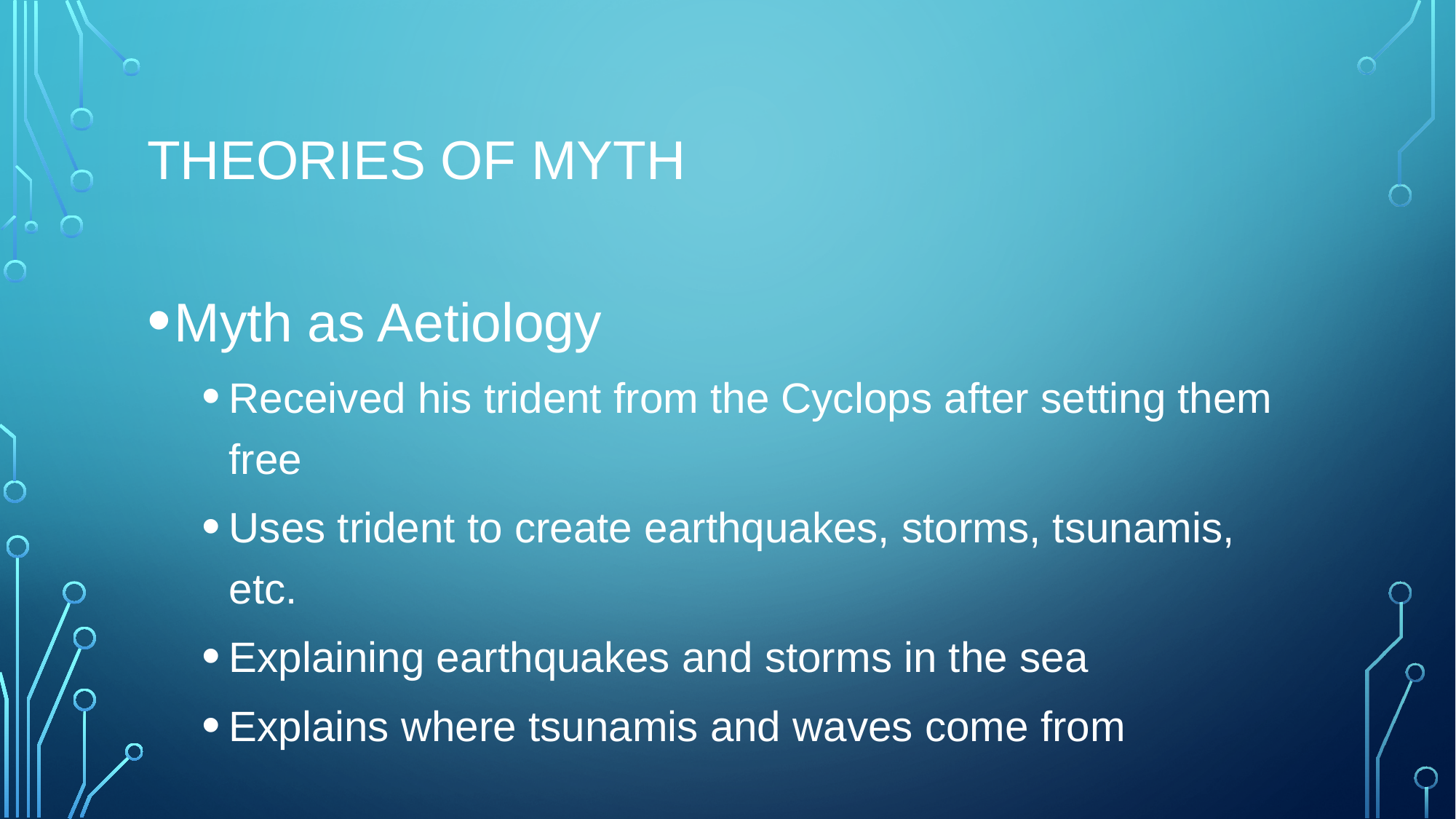

# Theories of Myth
Myth as Aetiology
Received his trident from the Cyclops after setting them free
Uses trident to create earthquakes, storms, tsunamis, etc.
Explaining earthquakes and storms in the sea
Explains where tsunamis and waves come from